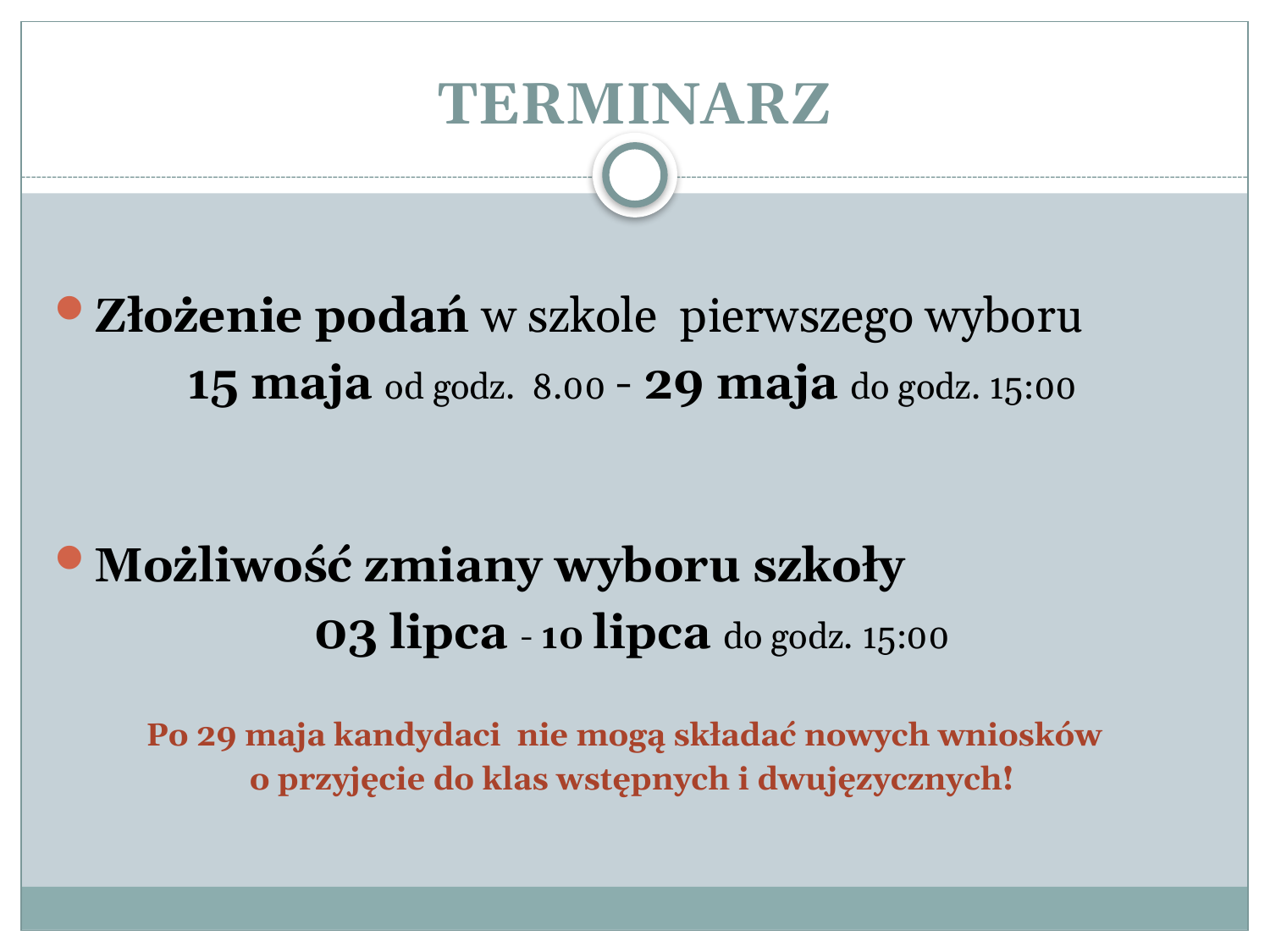

# TERMINARZ

Złożenie podań w szkole  pierwszego wyboru
15 maja od godz.  8.00 - 29 maja do godz. 15:00

Możliwość zmiany wyboru szkoły
03 lipca - 10 lipca do godz. 15:00

Po 29 maja kandydaci  nie mogą składać nowych wniosków
o przyjęcie do klas wstępnych i dwujęzycznych!